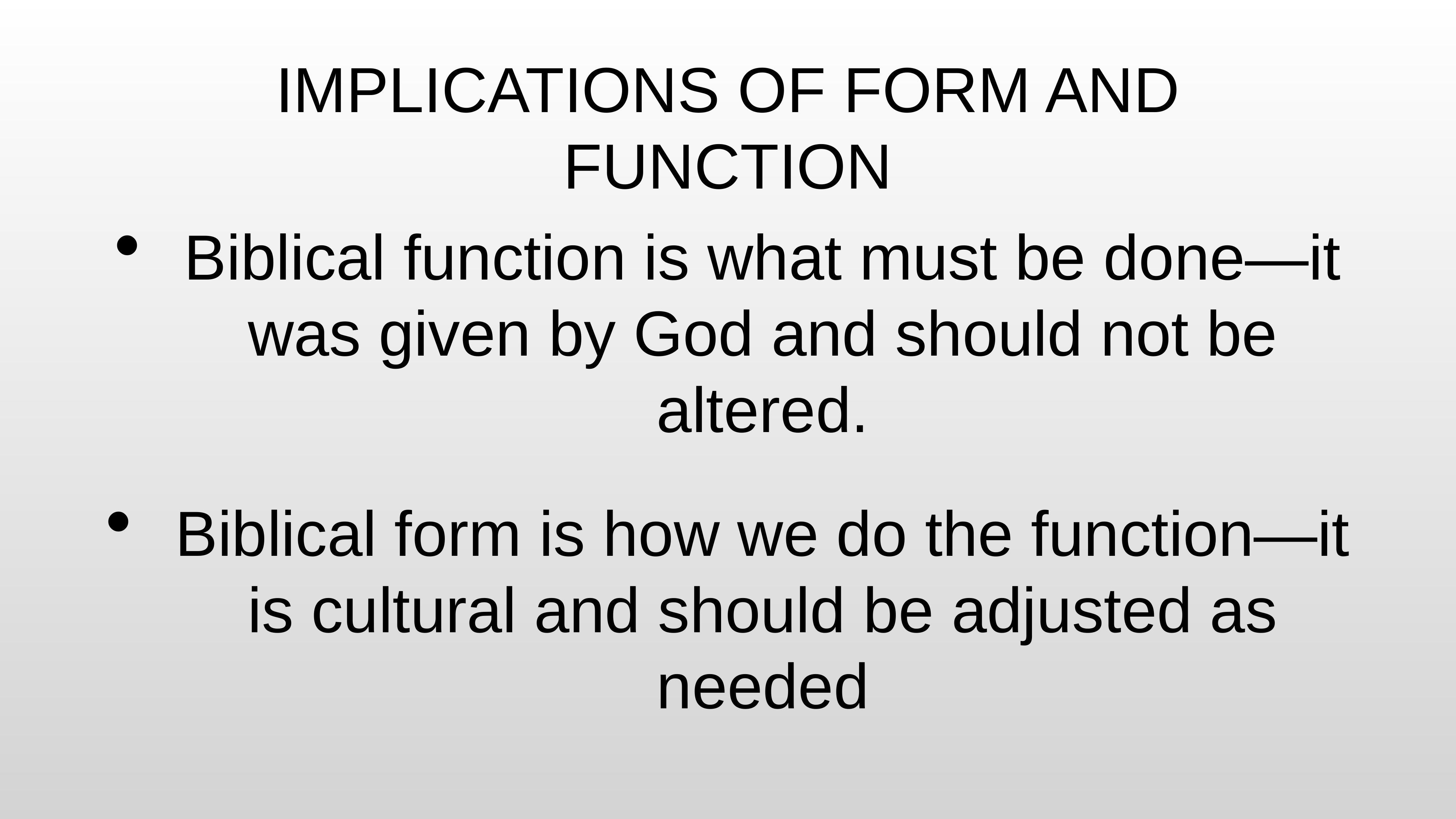

# IMPLICATIONS OF FORM AND FUNCTION
Biblical function is what must be done—it was given by God and should not be altered.
Biblical form is how we do the function—it is cultural and should be adjusted as needed